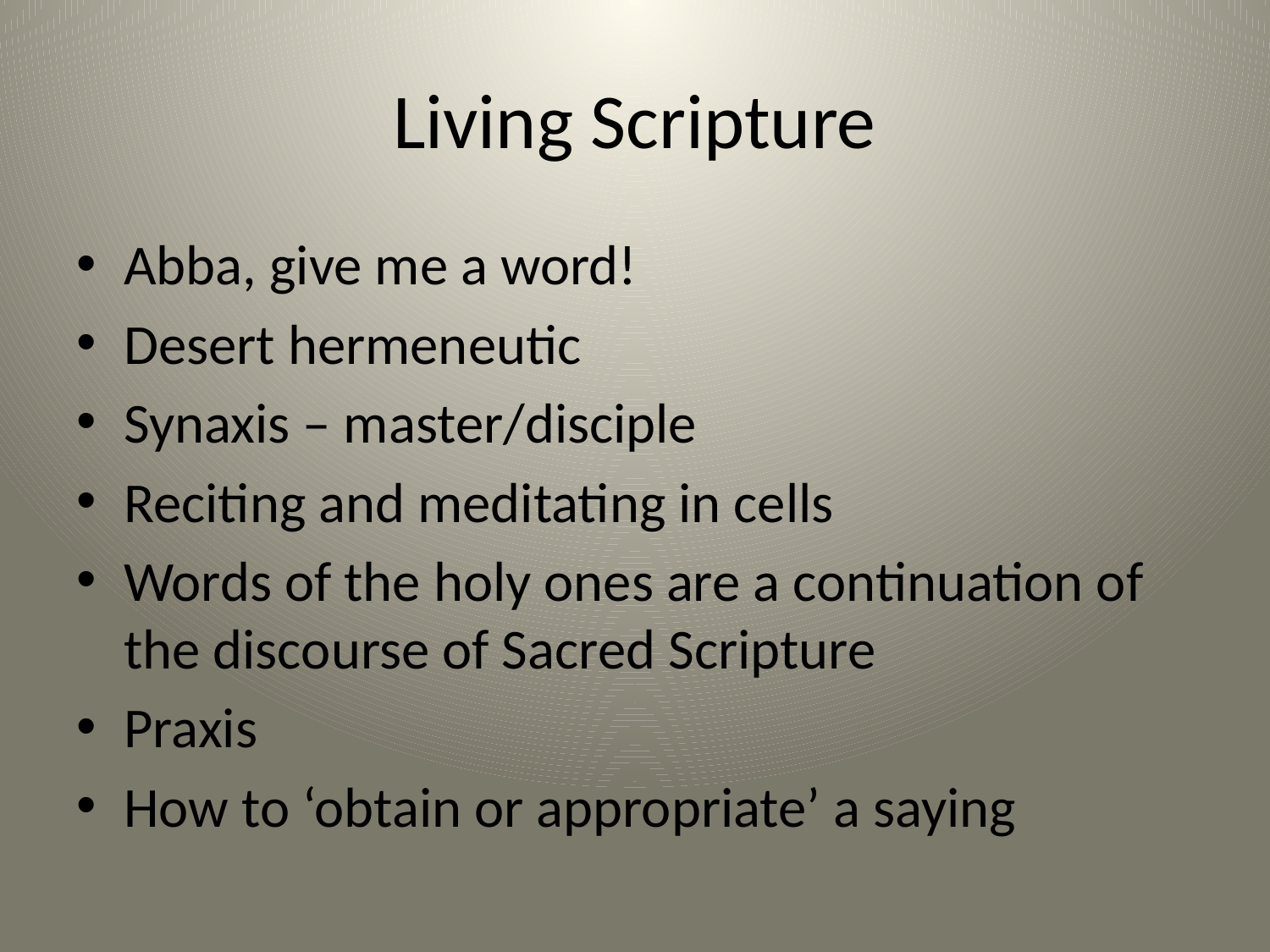

# Living Scripture
Abba, give me a word!
Desert hermeneutic
Synaxis – master/disciple
Reciting and meditating in cells
Words of the holy ones are a continuation of the discourse of Sacred Scripture
Praxis
How to ‘obtain or appropriate’ a saying